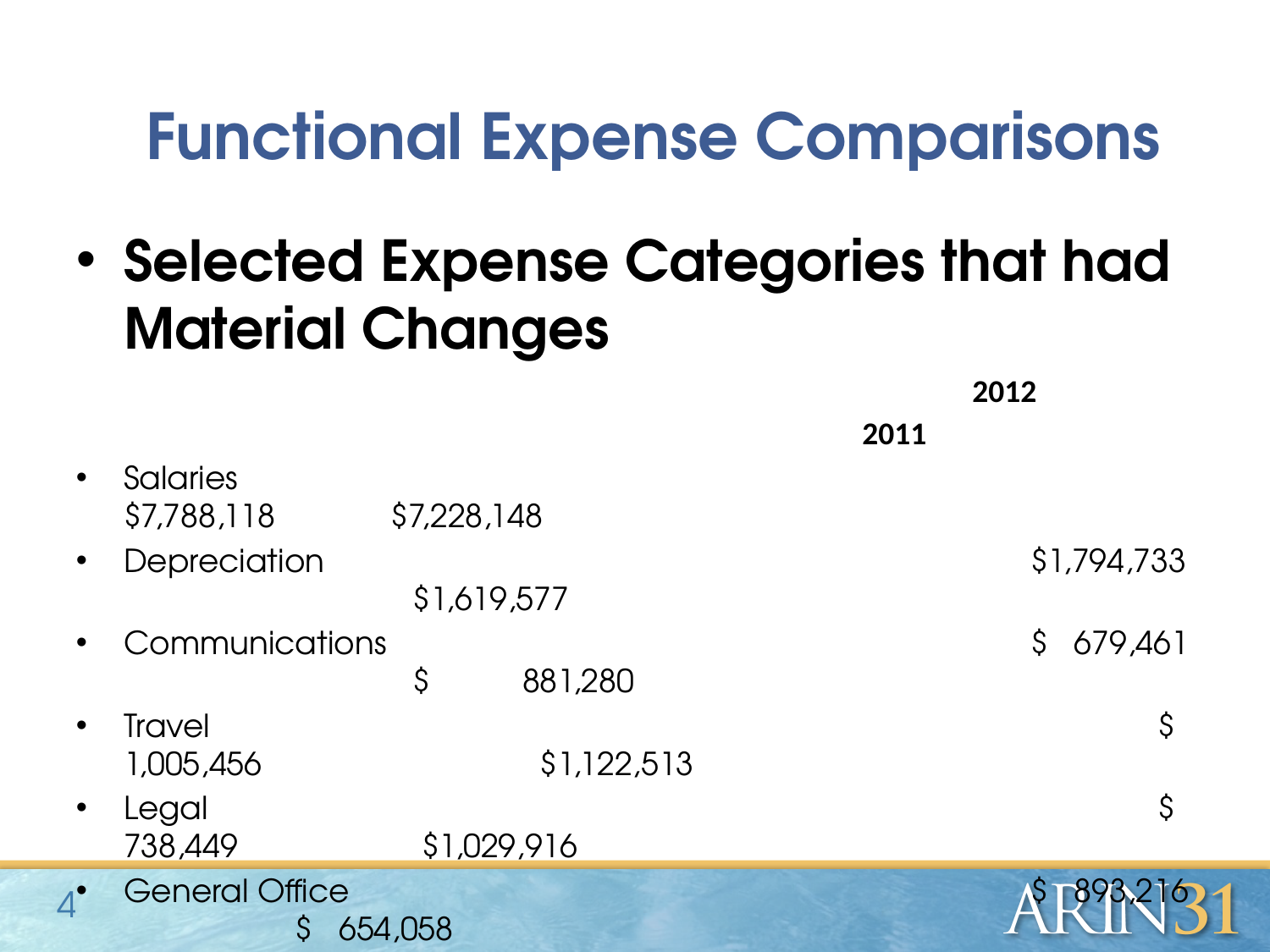

# Functional Expense Comparisons
Selected Expense Categories that had Material Changes
			 2012			   2011
Salaries	    							  $7,788,118             $7,228,148
Depreciation 						  $1,794,733 		    $1,619,577
Communications 					  $   679,461 		    $ 	  881,280
Travel					 			  $ 1,005,456		    $1,122,513
Legal								  $   738,449  	     $1,029,916
General Office						  $   893,216  	     $   654,058
Outreach Expense 					  $   374,775    	     $   232,954
All other Line Items					  $2,277,306      	     $2,293,632
Total									$15,551,514            $15,062,078

4